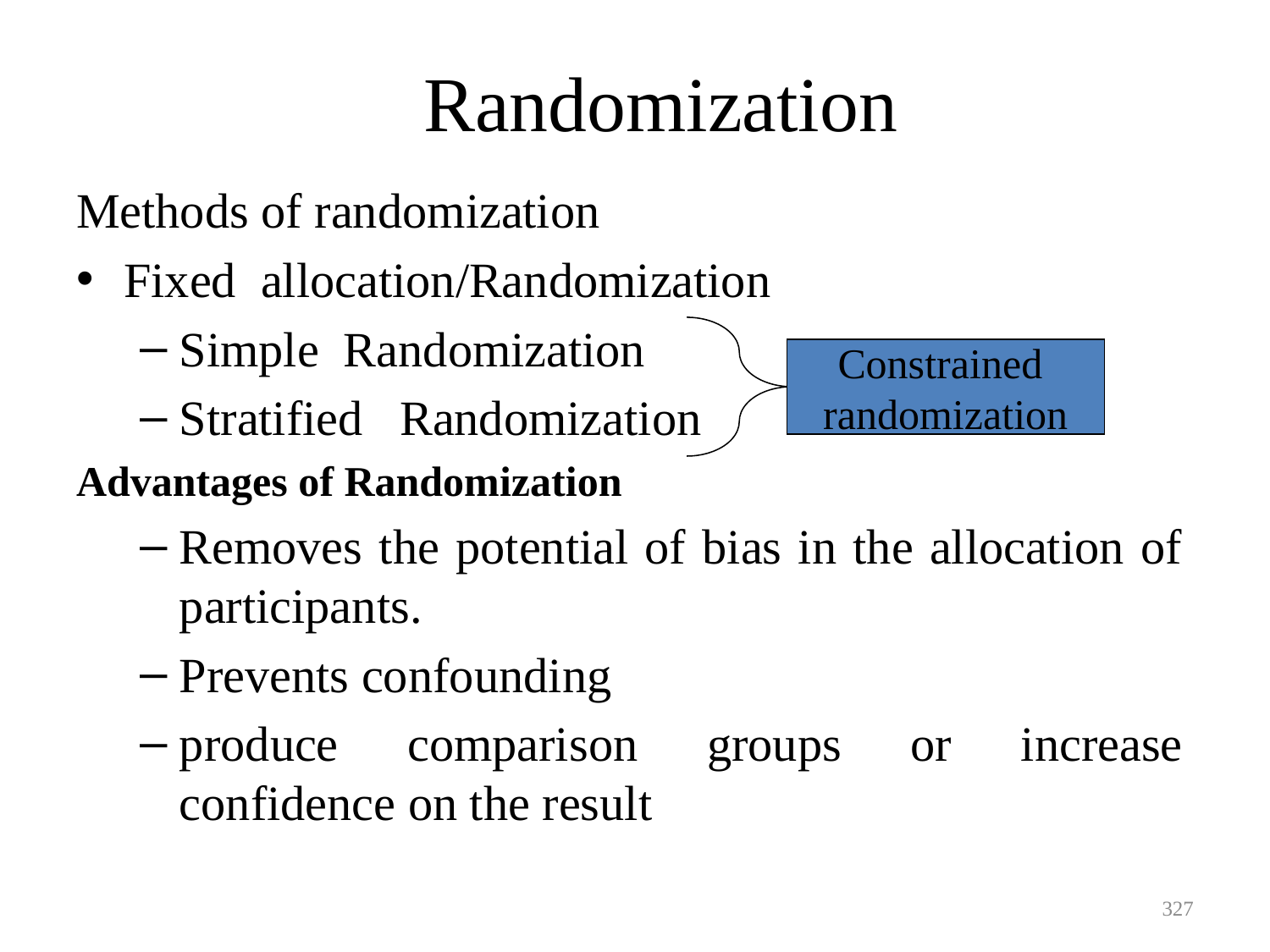

# Randomization
Methods of randomization
Fixed  allocation/Randomization
Simple  Randomization
Stratified   Randomization
Advantages of Randomization
Removes the potential of bias in the allocation of participants.
Prevents confounding
produce comparison groups or increase confidence on the result

Constrained
randomization
327